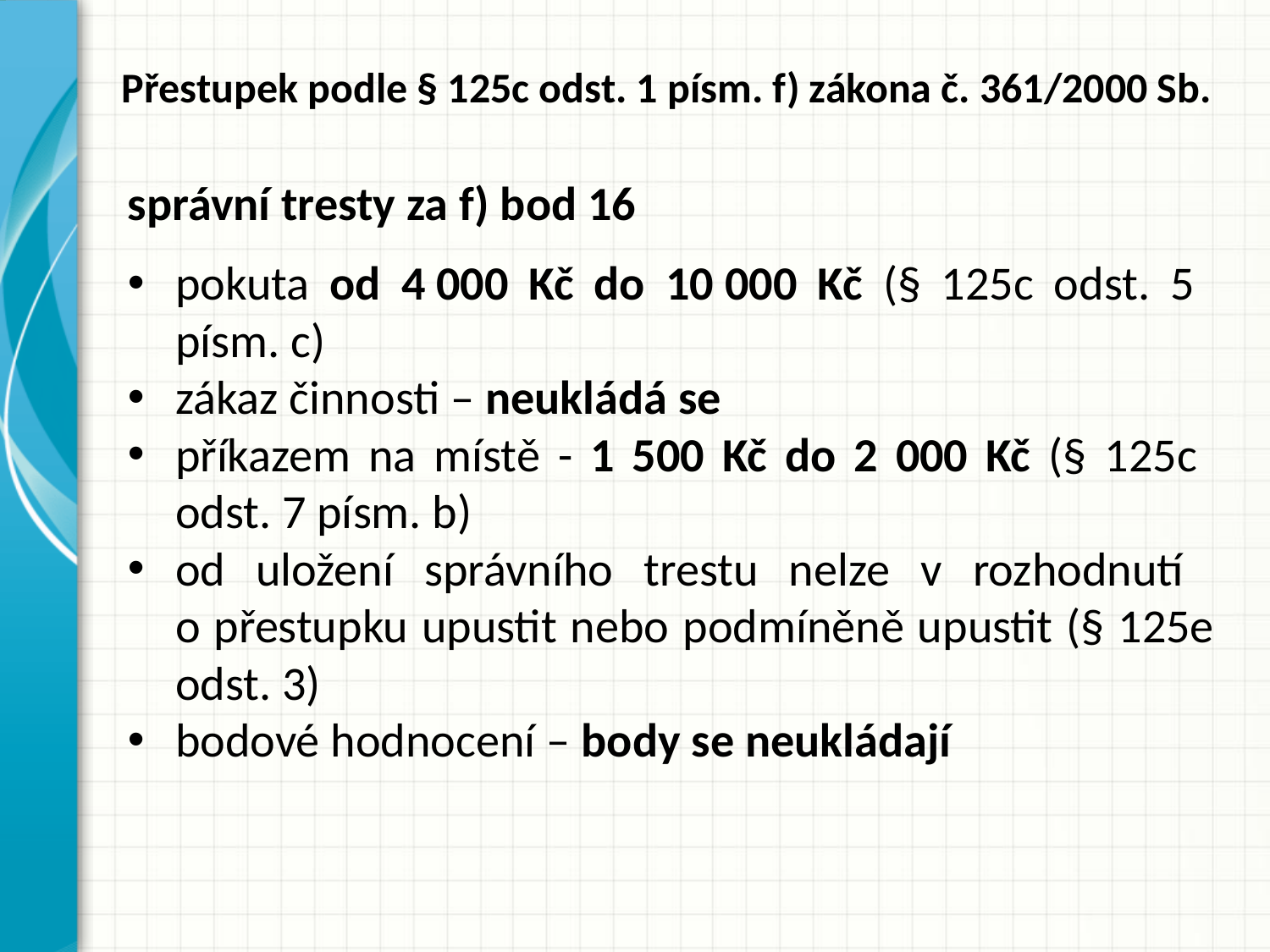

# Přestupek podle § 125c odst. 1 písm. f) zákona č. 361/2000 Sb.
správní tresty za f) bod 16

pokuta od 4 000 Kč do 10 000 Kč​ (§ 125c odst. 5
písm. c)
zákaz činnosti – neukládá se
příkazem na místě - ​1 500 Kč do 2 000 Kč (§ 125c
odst. 7 písm. b)
od uložení správního trestu nelze v rozhodnutí
o přestupku upustit nebo podmíněně upustit (§ 125e odst. 3)
bodové hodnocení – body se neukládají